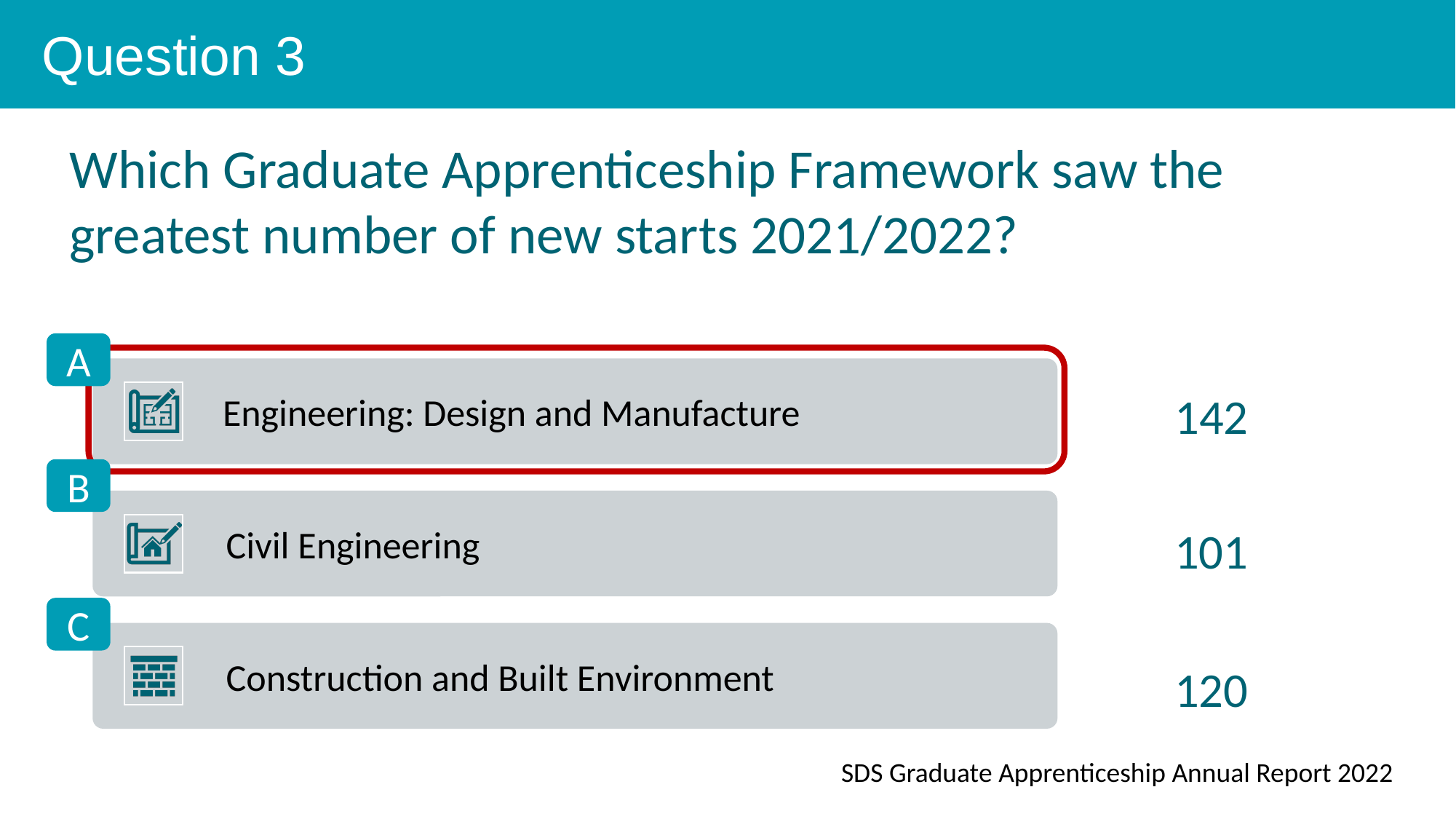

Question 3
Which Graduate Apprenticeship Framework saw the greatest number of new starts 2021/2022?
A

142
       Engineering: Design and Manufacture
Civil Engineering
Construction and Built Environment
B
101
C
120
SDS Graduate Apprenticeship Annual Report 2022